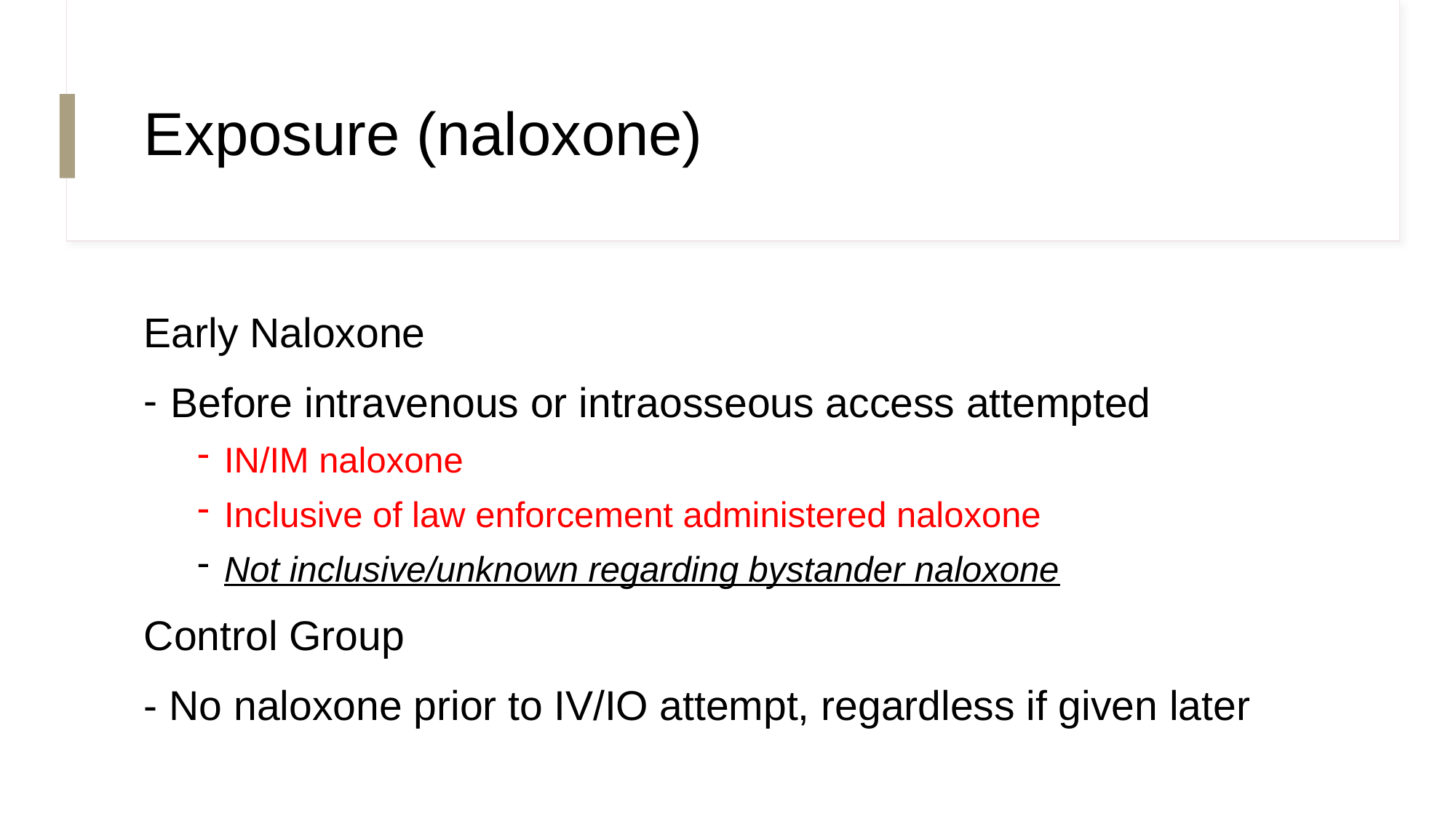

# Exposure (naloxone)
Early Naloxone
Before intravenous or intraosseous access attempted
IN/IM naloxone
Inclusive of law enforcement administered naloxone
Not inclusive/unknown regarding bystander naloxone
Control Group
- No naloxone prior to IV/IO attempt, regardless if given later